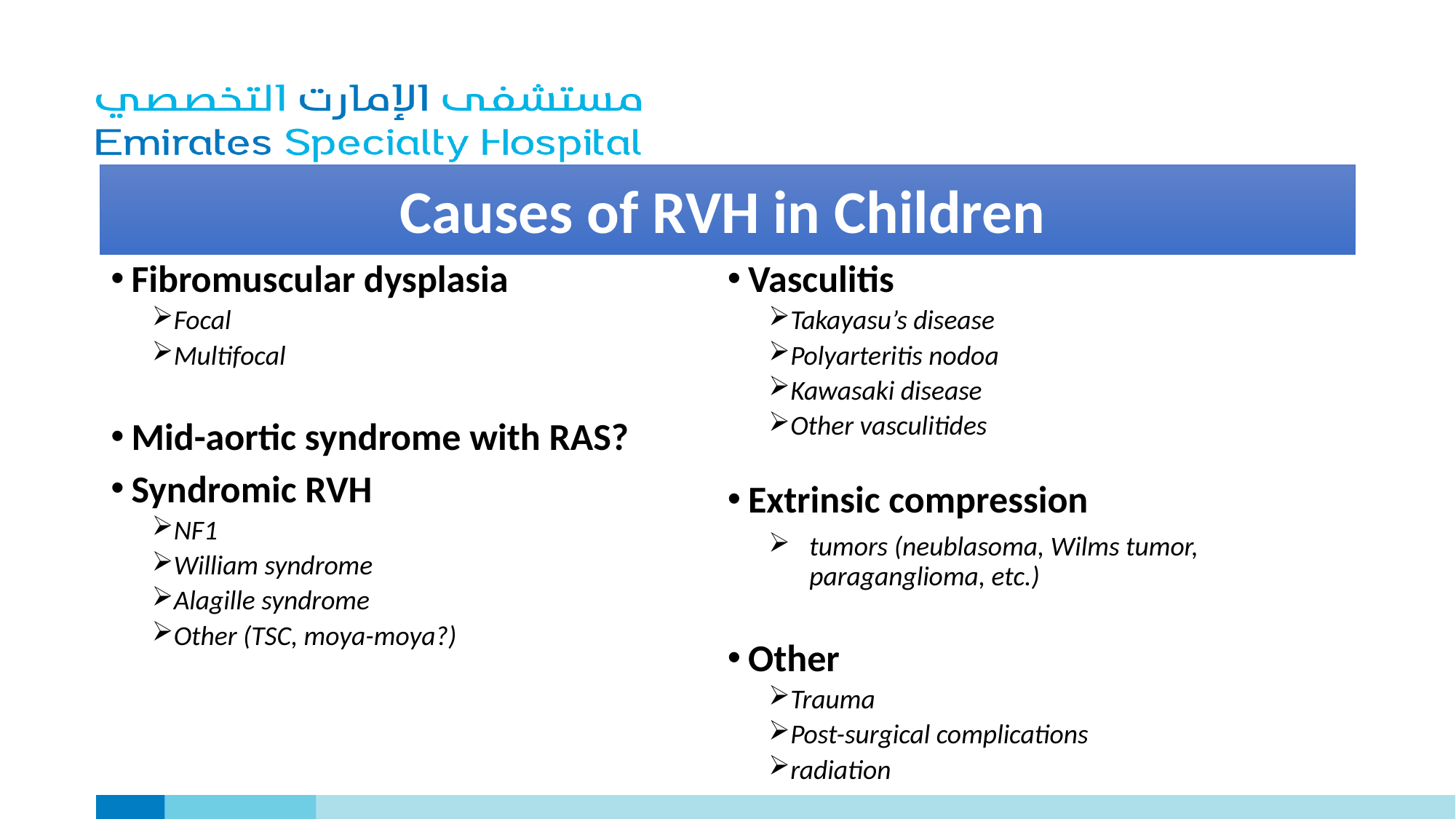

# Causes of RVH in Children
Fibromuscular dysplasia
Focal
Multifocal

Mid-aortic syndrome with RAS?
Syndromic RVH
NF1
William syndrome
Alagille syndrome
Other (TSC, moya-moya?)

Vasculitis
Takayasu’s disease
Polyarteritis nodoa
Kawasaki disease
Other vasculitides

Extrinsic compression
tumors (neublasoma, Wilms tumor, paraganglioma, etc.)

Other
Trauma
Post-surgical complications
radiation